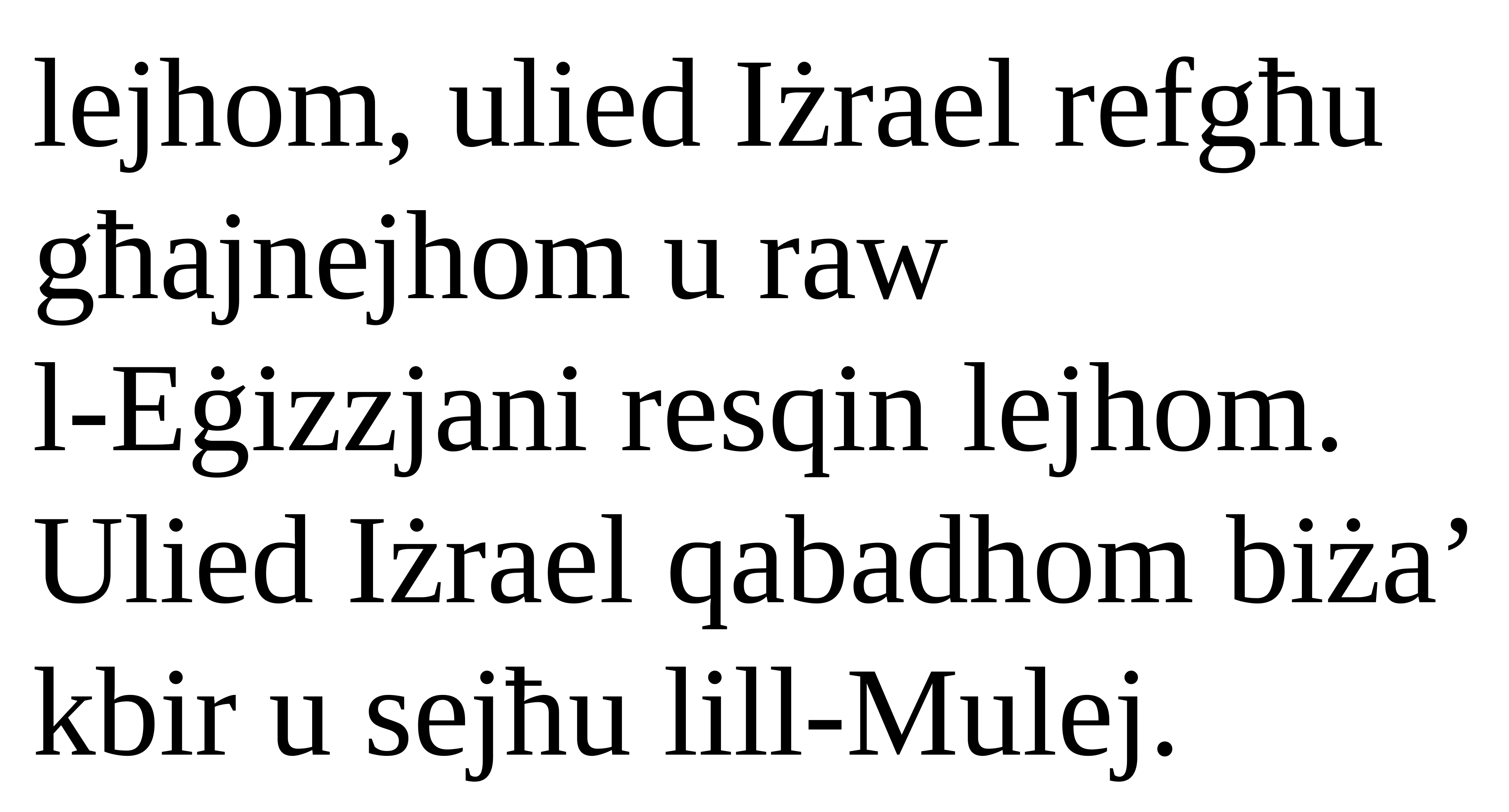

lejhom, ulied Iżrael refgħu għajnejhom u raw
l-Eġizzjani resqin lejhom. Ulied Iżrael qabadhom biża’ kbir u sejħu lill-Mulej.